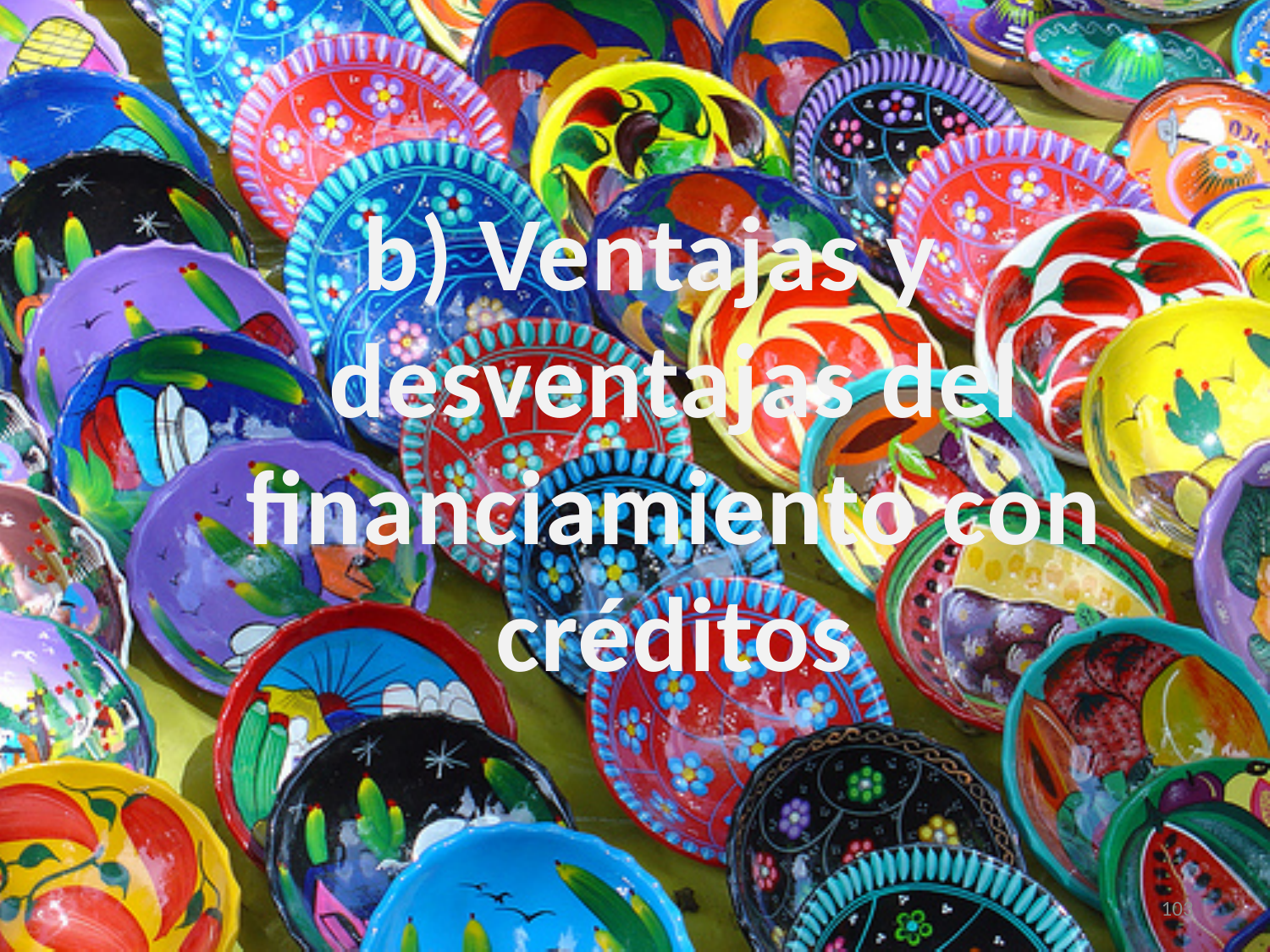

b) Ventajas y desventajas del financiamiento con créditos

103